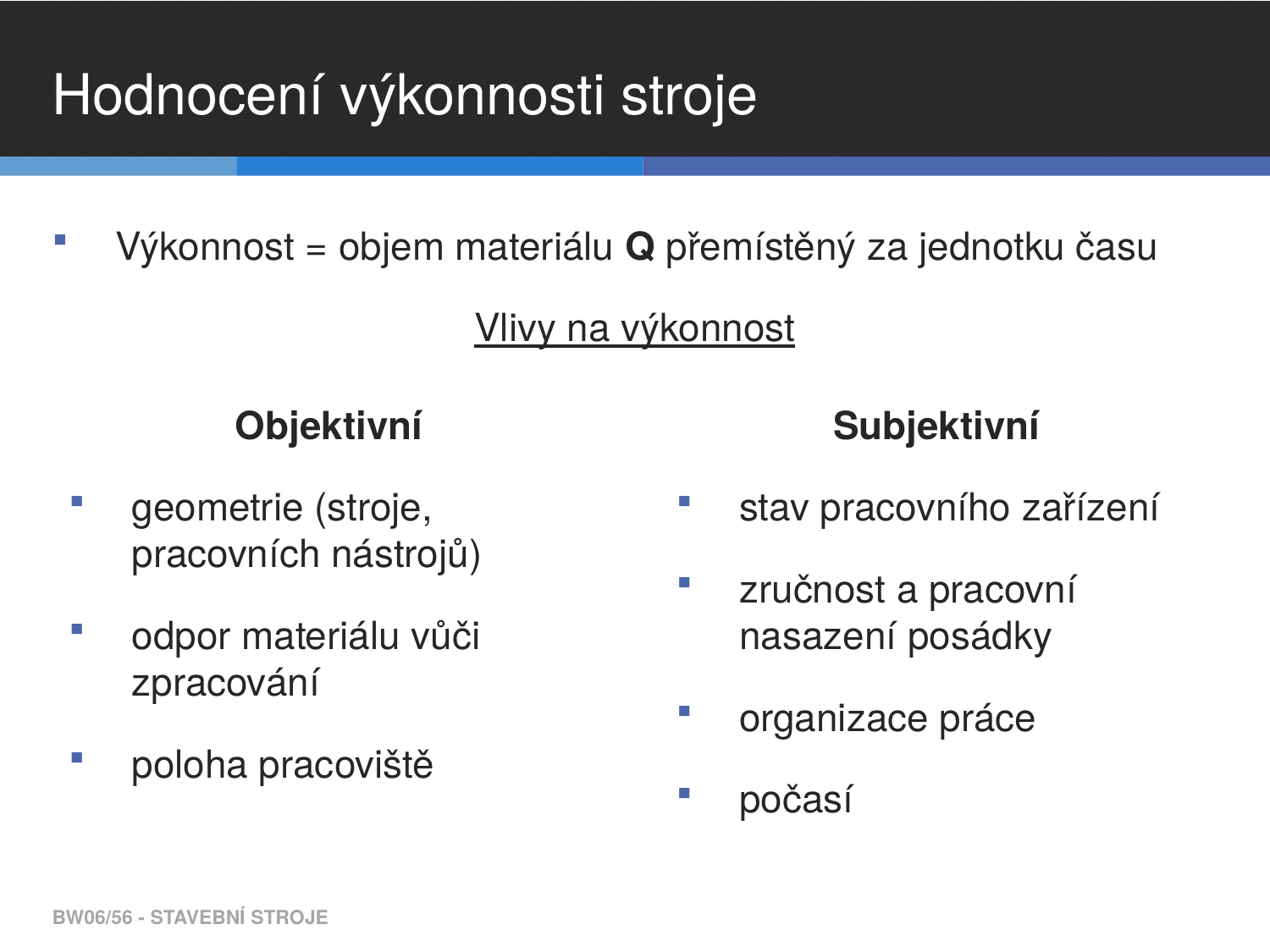

# Hodnocení výkonnosti stroje
Výkonnost = objem materiálu Q přemístěný za jednotku času
Vlivy na výkonnost

Objektivní
geometrie (stroje, pracovních nástrojů)
odpor materiálu vůči zpracování
poloha pracoviště
Subjektivní
stav pracovního zařízení
zručnost a pracovní nasazení posádky
organizace práce
počasí

BW06/56 - STAVEBNÍ STROJE